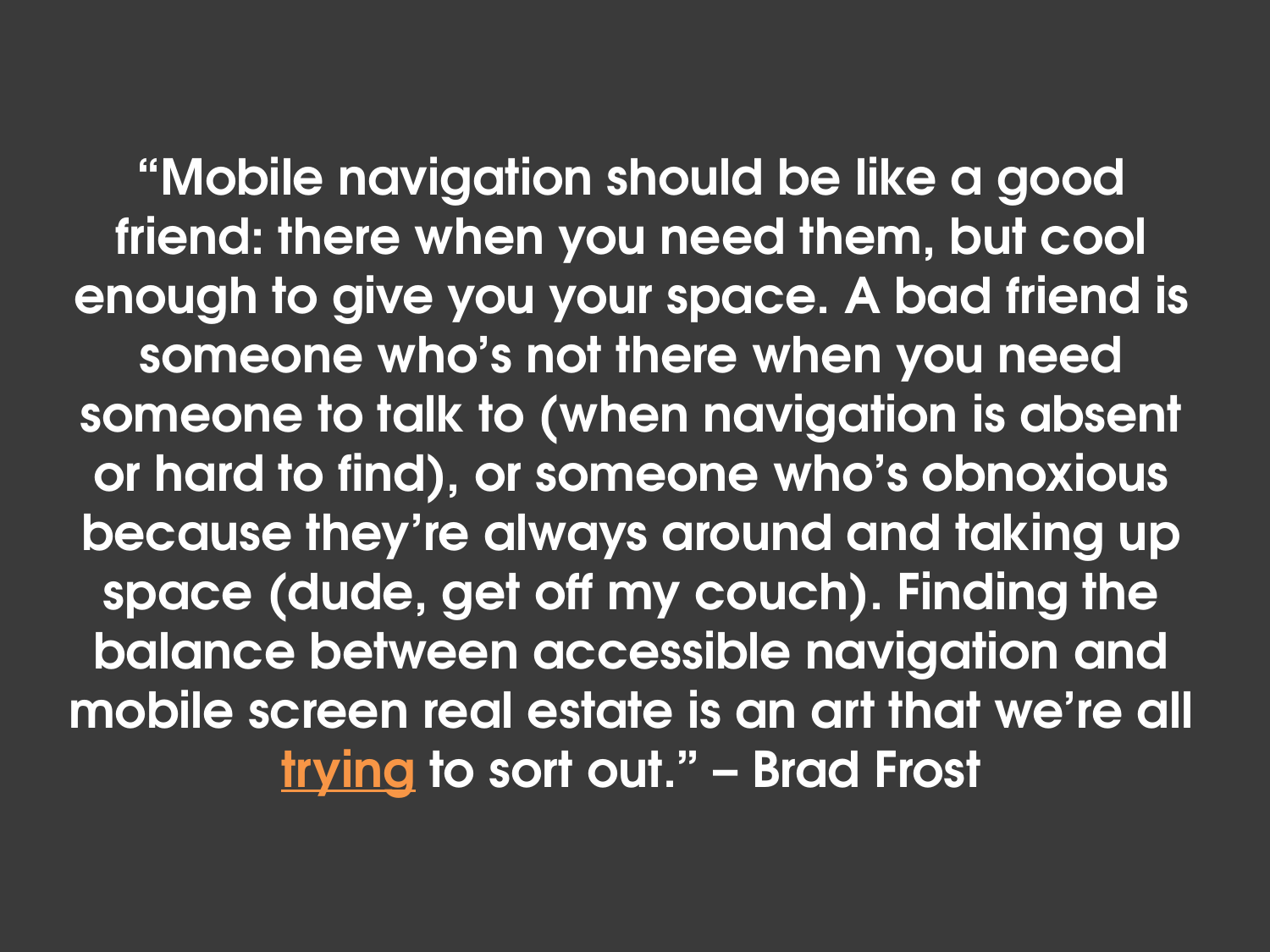

“Mobile navigation should be like a good friend: there when you need them, but cool enough to give you your space. A bad friend is someone who’s not there when you need someone to talk to (when navigation is absent or hard to find), or someone who’s obnoxious because they’re always around and taking up space (dude, get off my couch). Finding the balance between accessible navigation and mobile screen real estate is an art that we’re all trying to sort out.” – Brad Frost